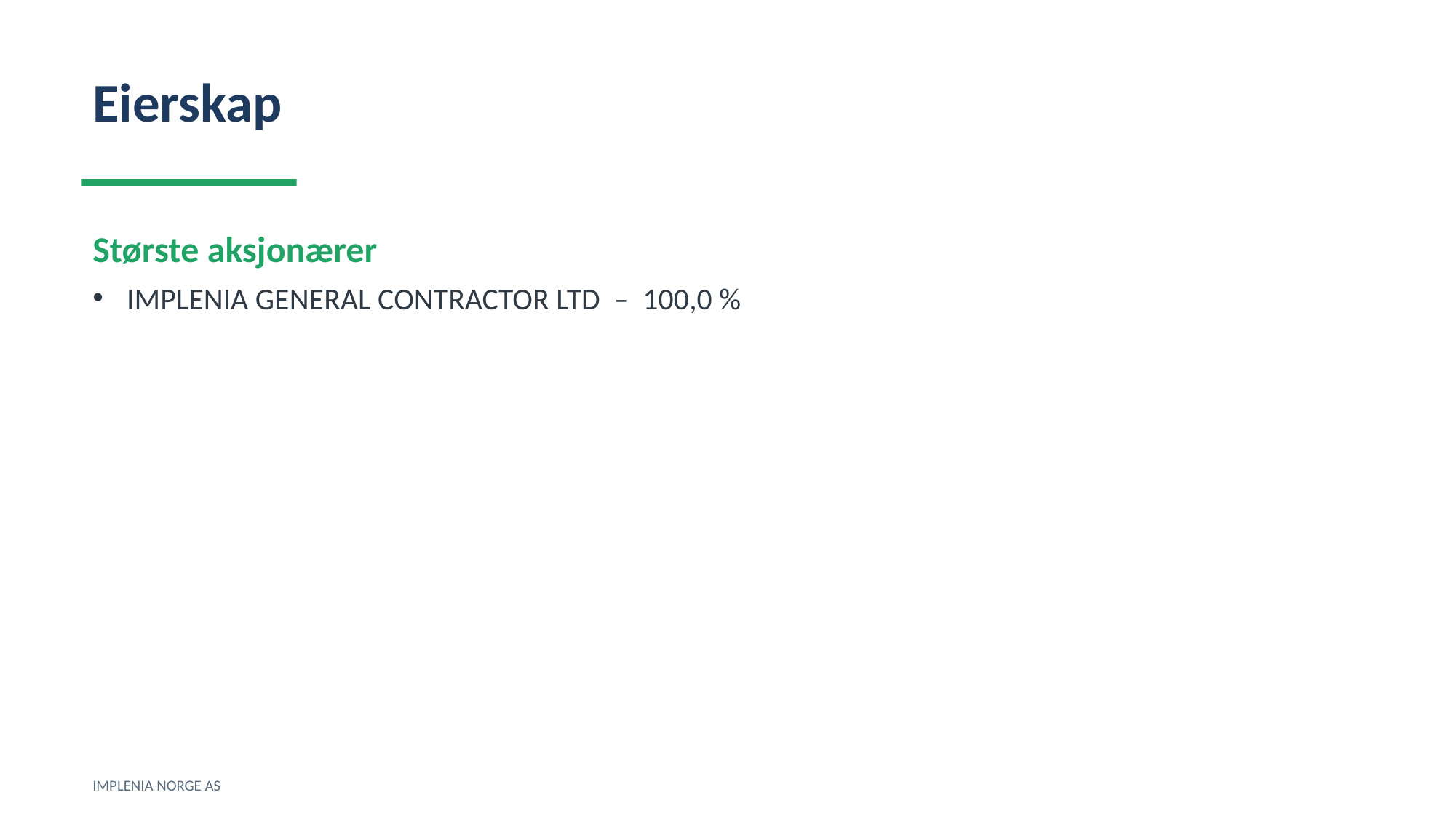

Eierskap

Største aksjonærer
IMPLENIA GENERAL CONTRACTOR LTD  –  100,0 %
IMPLENIA NORGE AS